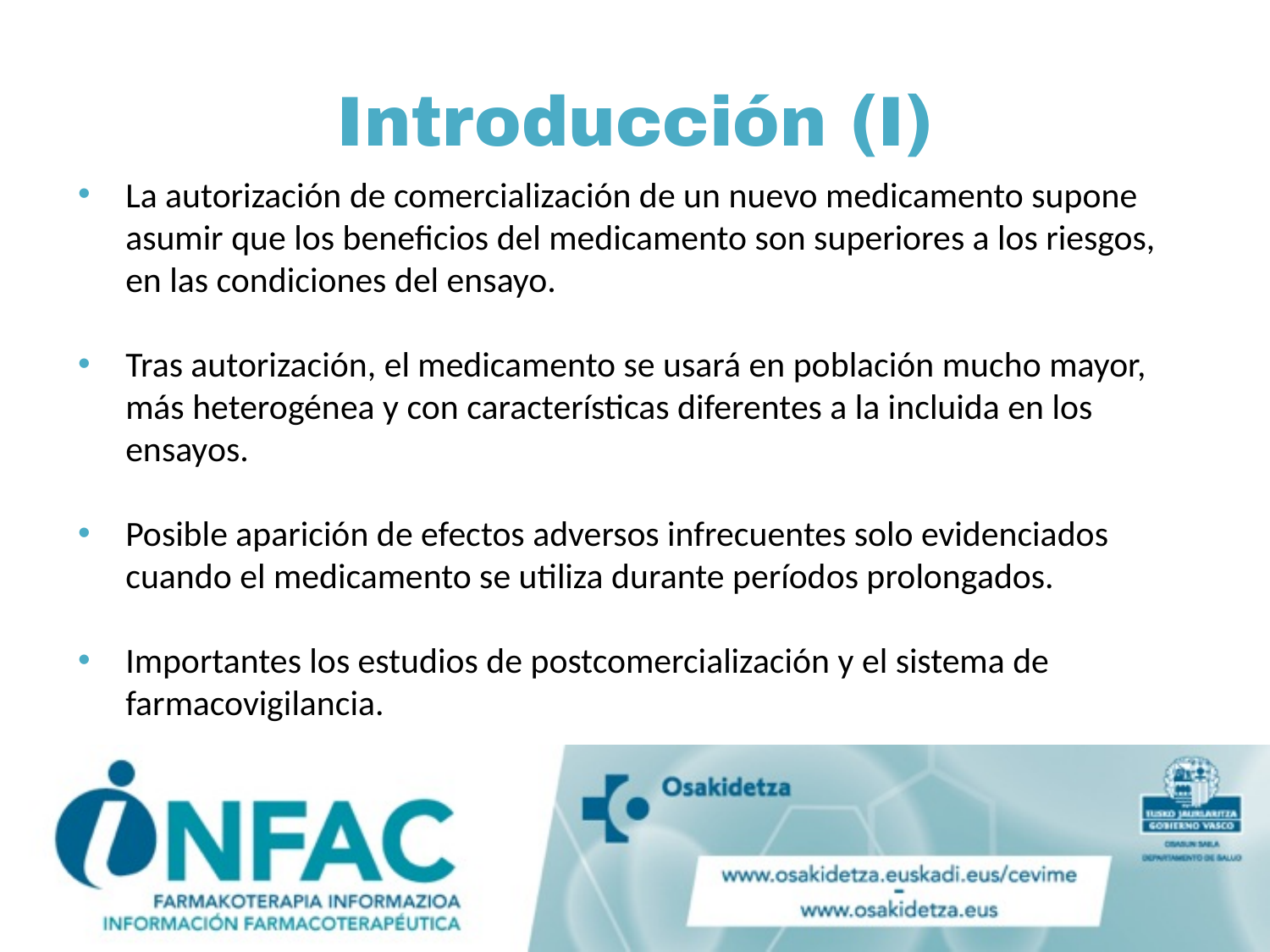

# Introducción (I)
La autorización de comercialización de un nuevo medicamento supone asumir que los beneficios del medicamento son superiores a los riesgos, en las condiciones del ensayo.

Tras autorización, el medicamento se usará en población mucho mayor, más heterogénea y con características diferentes a la incluida en los ensayos.

Posible aparición de efectos adversos infrecuentes solo evidenciados cuando el medicamento se utiliza durante períodos prolongados.

Importantes los estudios de postcomercialización y el sistema de farmacovigilancia.